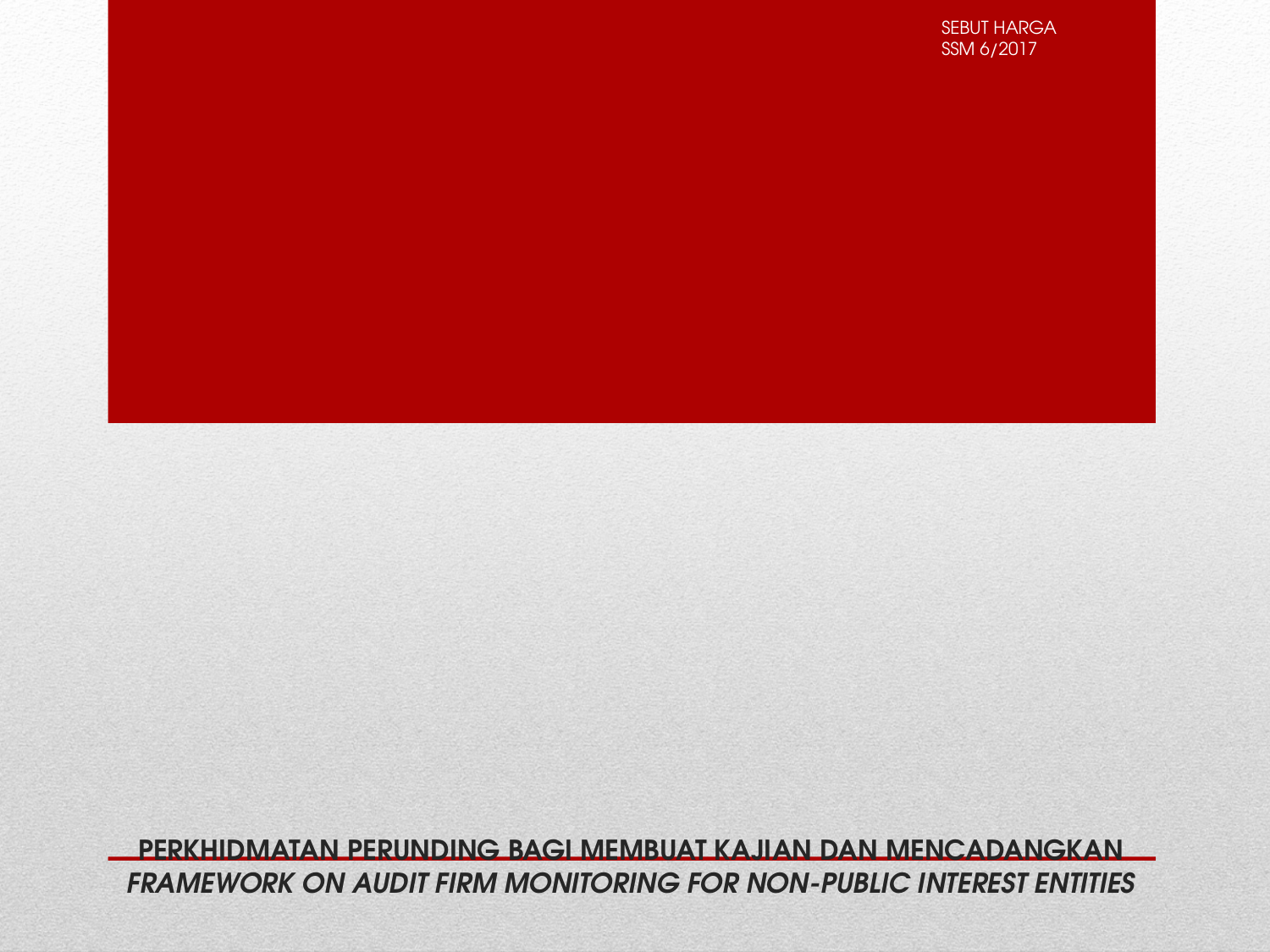

# PERKHIDMATAN PERUNDING BAGI MEMBUAT KAJIAN DAN MENCADANGKAN FRAMEWORK ON AUDIT FIRM MONITORING FOR NON-PUBLIC INTEREST ENTITIES